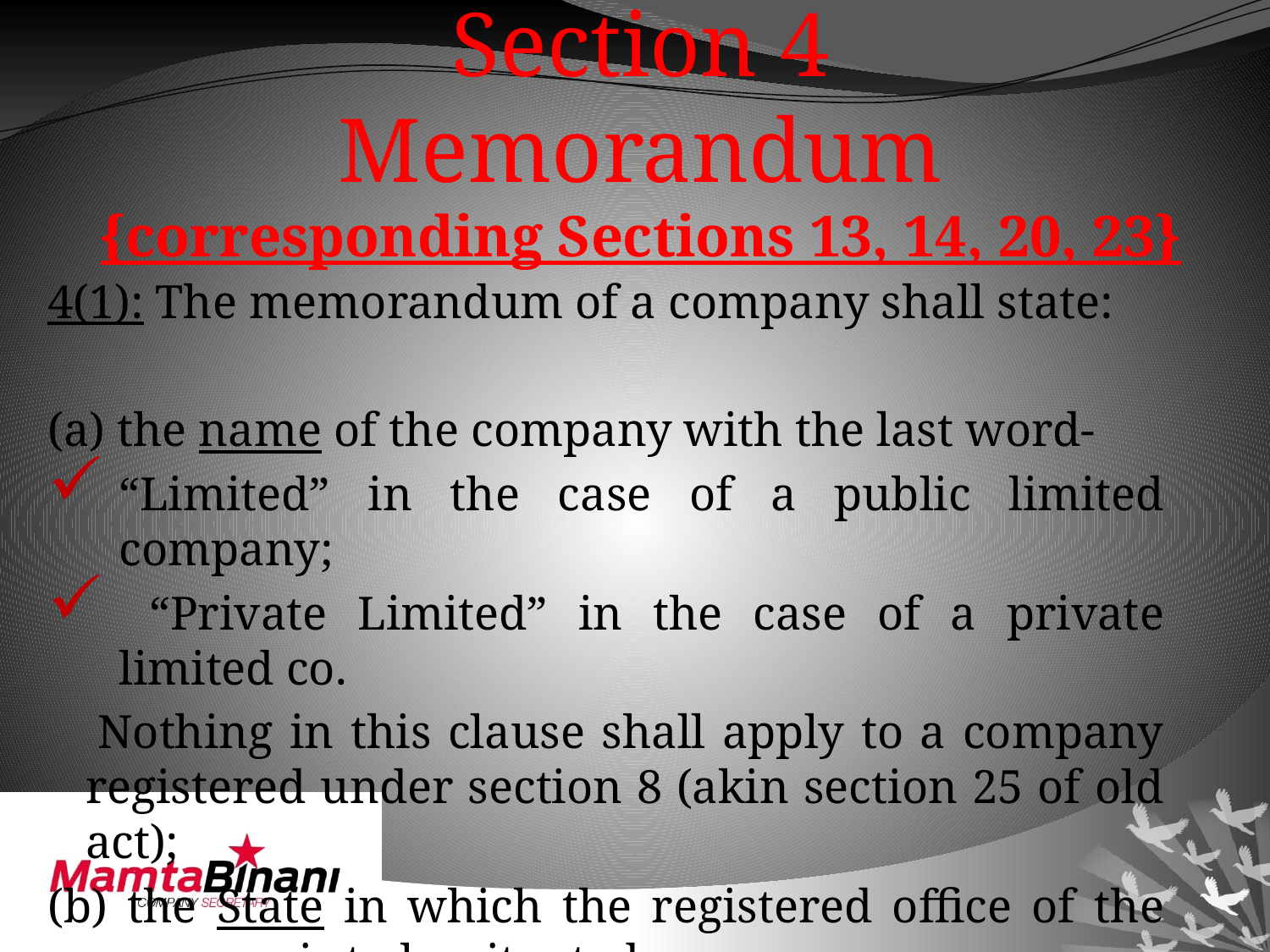

# Section 4 Memorandum {corresponding Sections 13, 14, 20, 23}
4(1): The memorandum of a company shall state:

(a) the name of the company with the last word-
“Limited” in the case of a public limited company;
 “Private Limited” in the case of a private limited co.
   Nothing in this clause shall apply to a company registered under section 8 (akin section 25 of old act);
(b) the State in which the registered office of the company is to be situated;